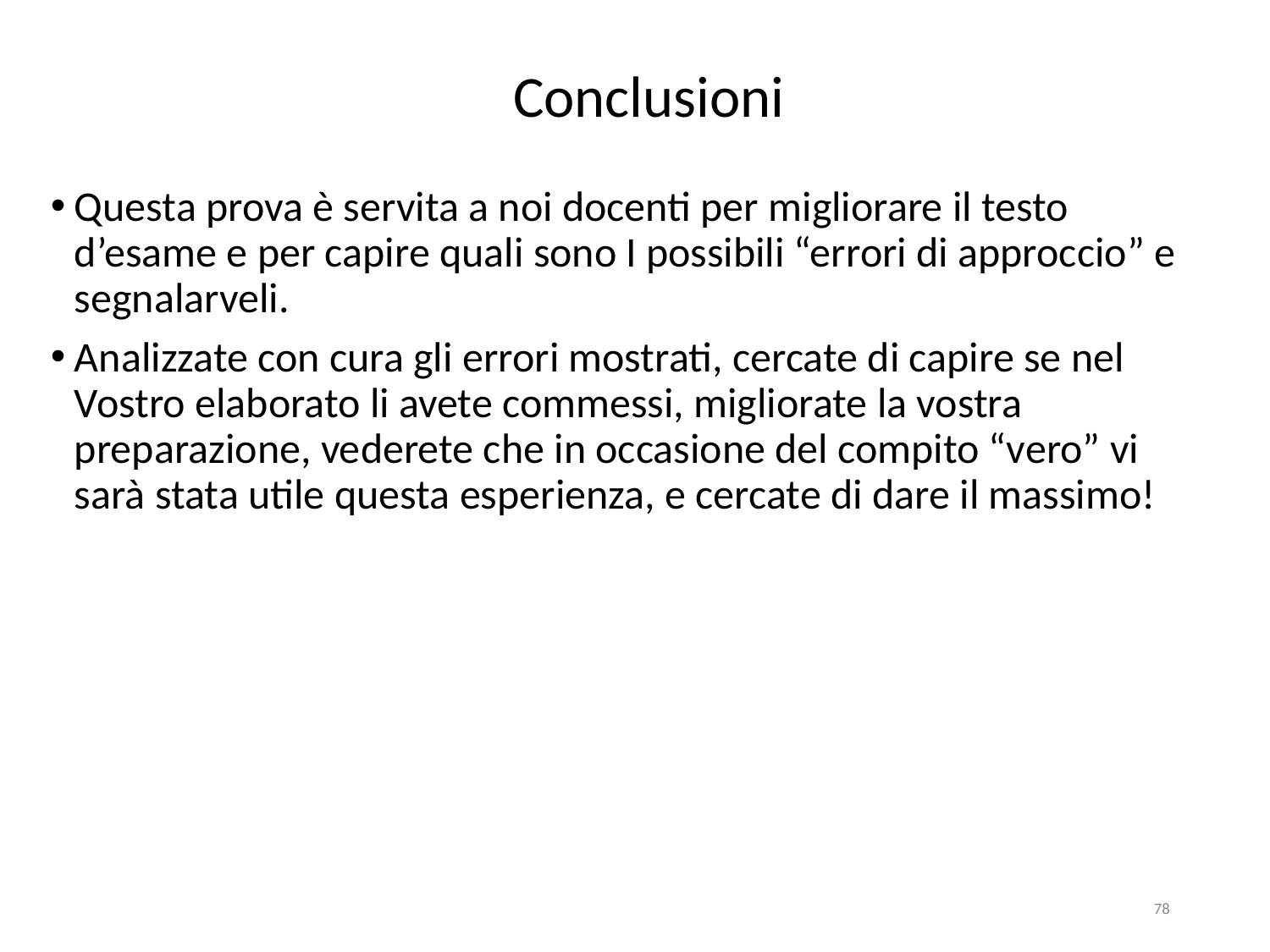

# Conclusioni
Questa prova è servita a noi docenti per migliorare il testo d’esame e per capire quali sono I possibili “errori di approccio” e segnalarveli.
Analizzate con cura gli errori mostrati, cercate di capire se nel Vostro elaborato li avete commessi, migliorate la vostra preparazione, vederete che in occasione del compito “vero” vi sarà stata utile questa esperienza, e cercate di dare il massimo!
78